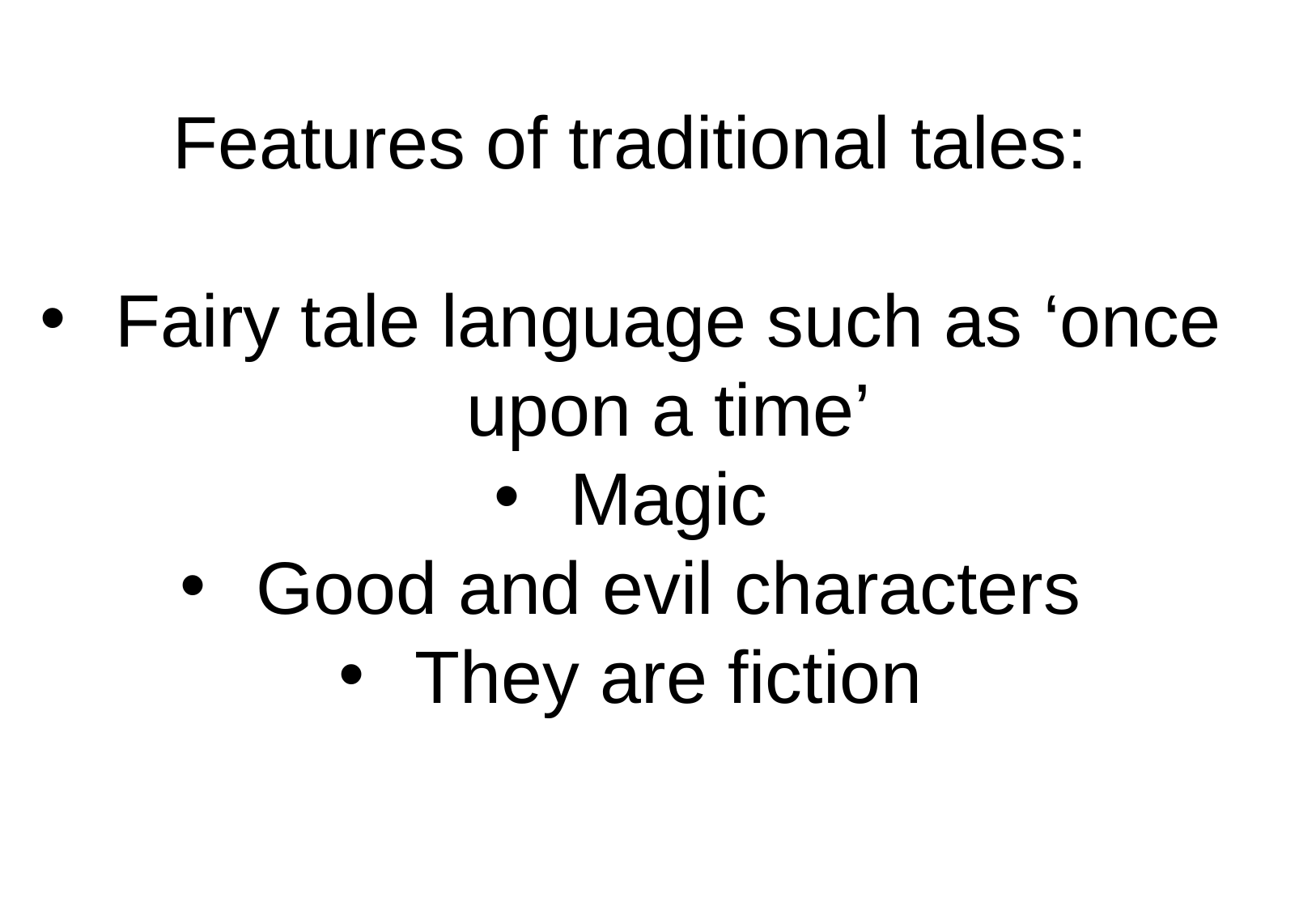

Features of traditional tales:

Fairy tale language such as ‘once upon a time’
Magic
Good and evil characters
They are fiction